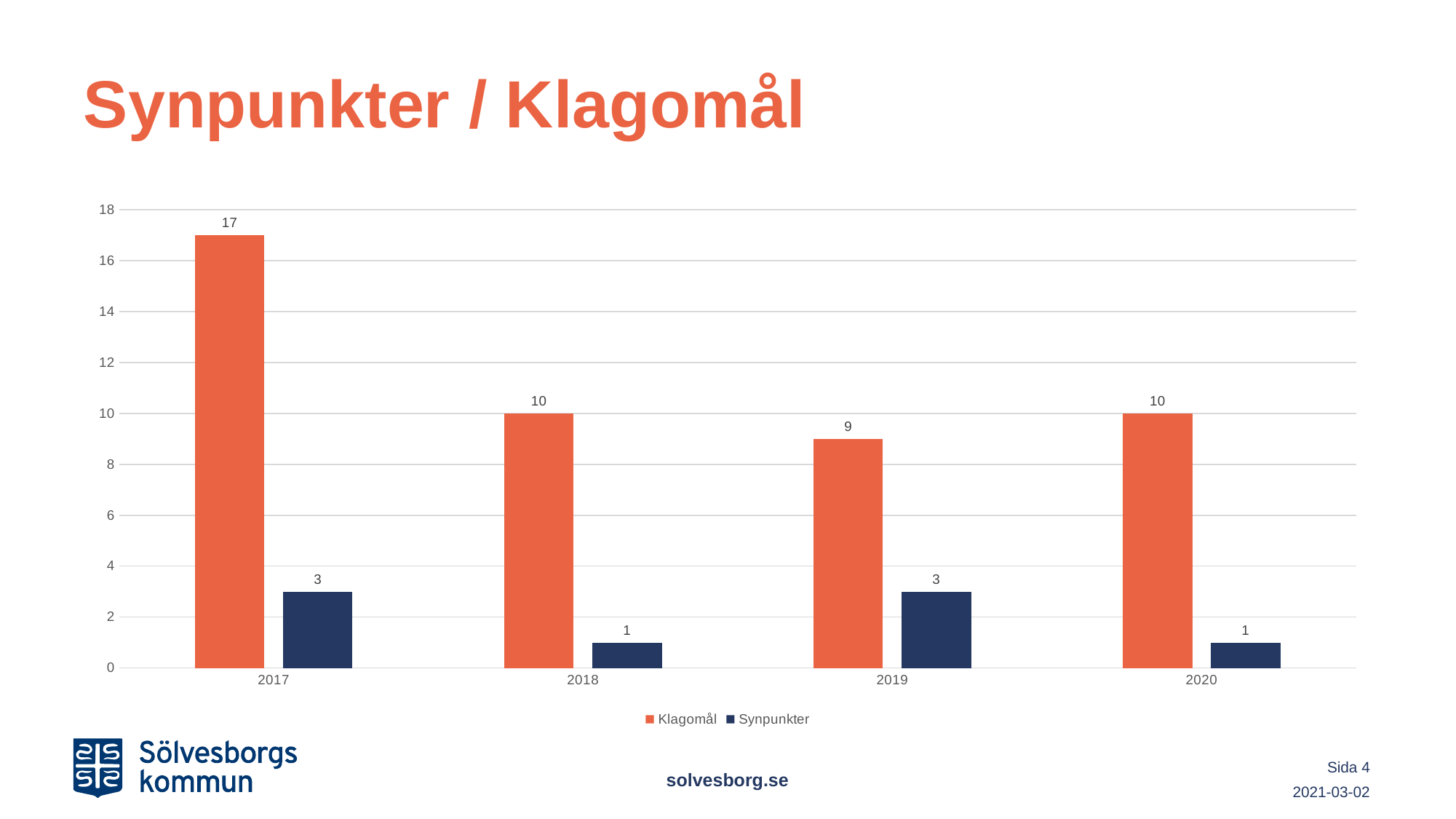

# Synpunkter / Klagomål

### Chart

| Category | Klagomål | Synpunkter |
|---|---|---|
| 2017 | 17.0 | 3.0 |
| 2018 | 10.0 | 1.0 |
| 2019 | 9.0 | 3.0 |
| 2020 | 10.0 | 1.0 |
solvesborg.se
Sida 4
2021-03-02